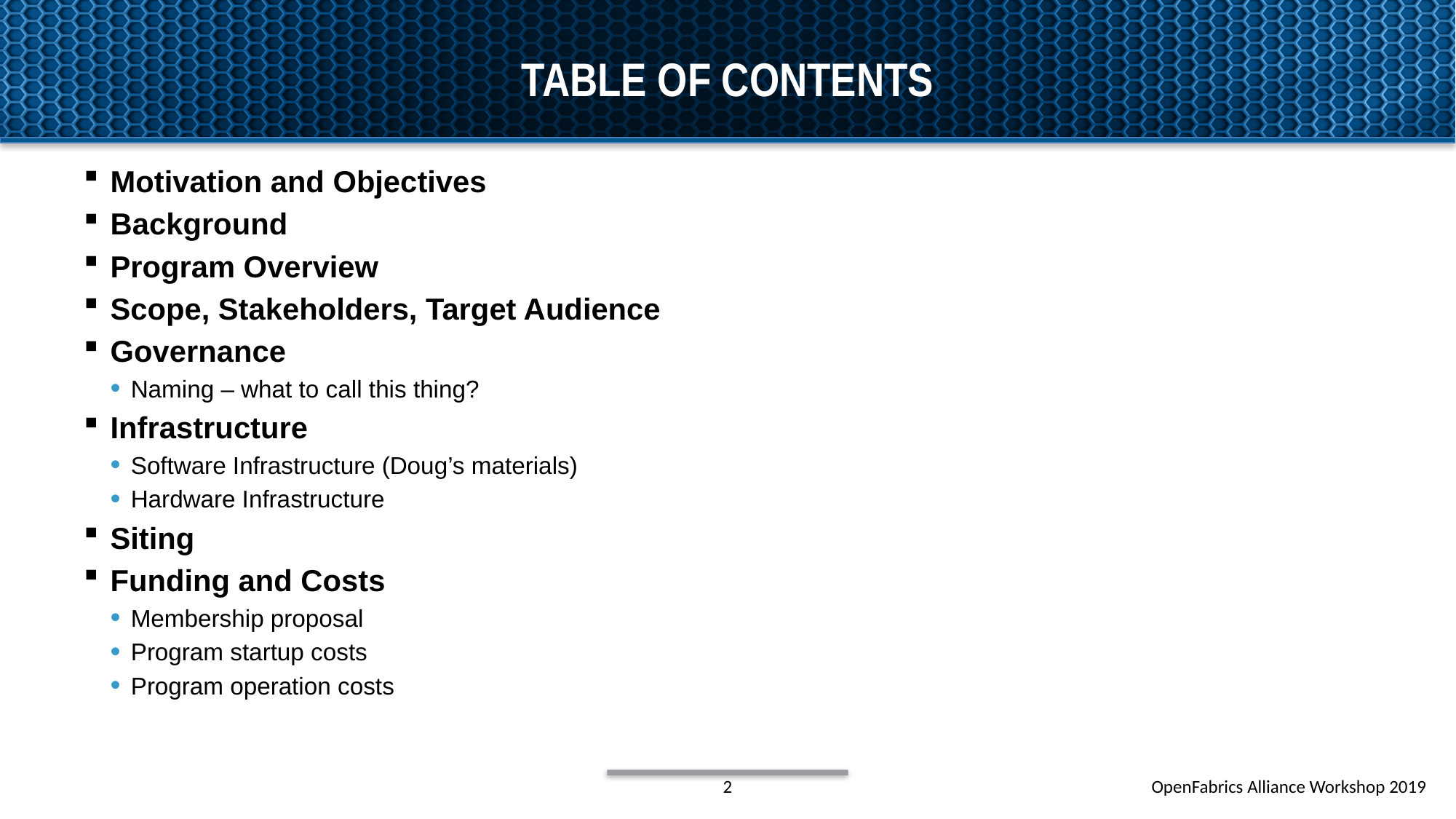

# Table of Contents
Motivation and Objectives
Background
Program Overview
Scope, Stakeholders, Target Audience
Governance
Naming – what to call this thing?
Infrastructure
Software Infrastructure (Doug’s materials)
Hardware Infrastructure
Siting
Funding and Costs
Membership proposal
Program startup costs
Program operation costs

2
OpenFabrics Alliance Workshop 2019